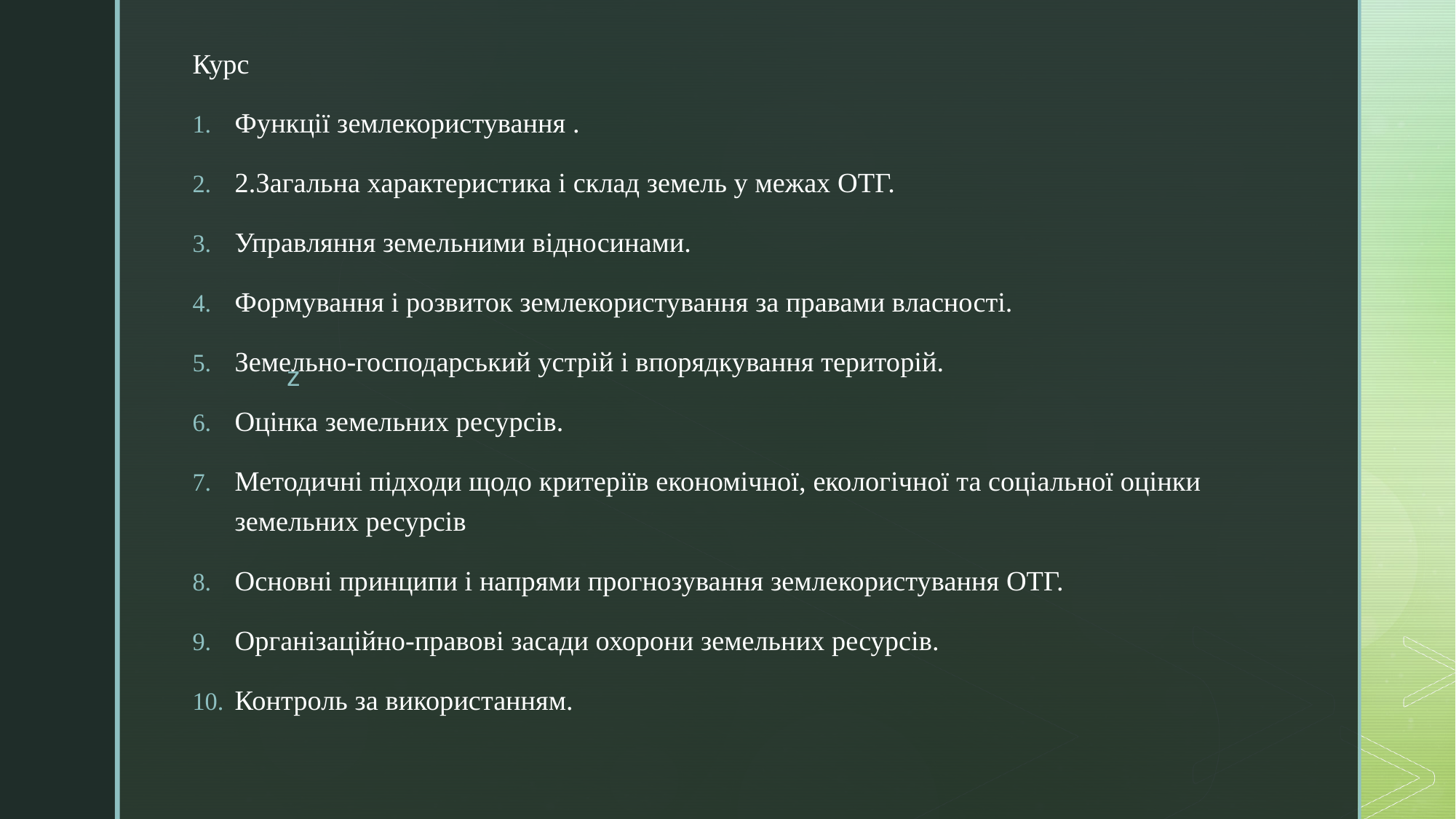

Курс
Функції землекористування .
2.Загальна характеристика і склад земель у межах ОТГ.
Управляння земельними відносинами.
Формування і розвиток землекористування за правами власності.
Земельно-господарський устрій і впорядкування територій.
Оцінка земельних ресурсів.
Методичні підходи щодо критеріїв економічної, екологічної та соціальної оцінки земельних ресурсів
Основні принципи і напрями прогнозування землекористування ОТГ.
Організаційно-правові засади охорони земельних ресурсів.
Контроль за використанням.

#